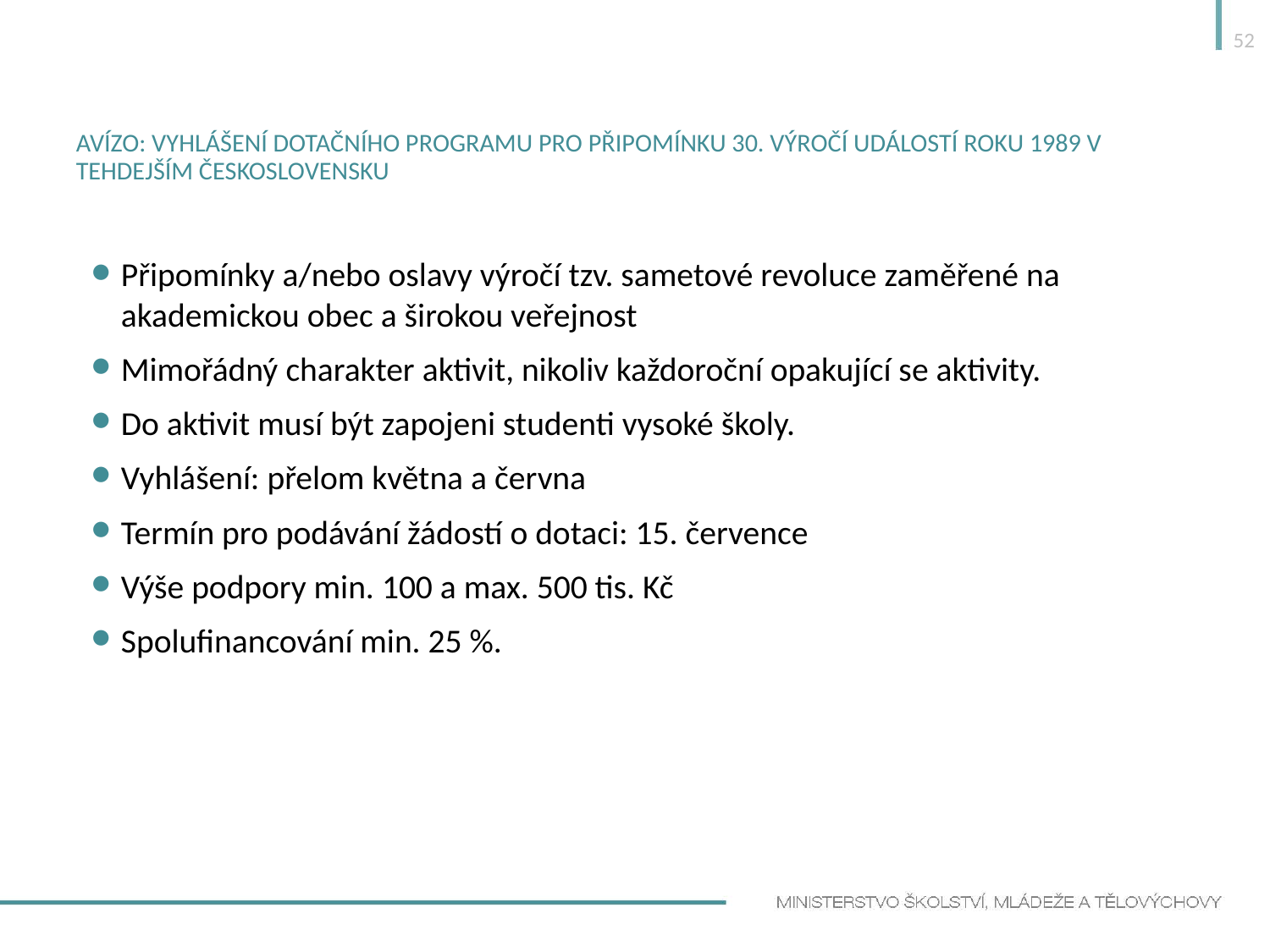

52
# Avízo: Vyhlášení dotačního programu pro připomínku 30. výročí událostí roku 1989 v tehdejším Československu
Připomínky a/nebo oslavy výročí tzv. sametové revoluce zaměřené na akademickou obec a širokou veřejnost
Mimořádný charakter aktivit, nikoliv každoroční opakující se aktivity.
Do aktivit musí být zapojeni studenti vysoké školy.
Vyhlášení: přelom května a června
Termín pro podávání žádostí o dotaci: 15. července
Výše podpory min. 100 a max. 500 tis. Kč
Spolufinancování min. 25 %.